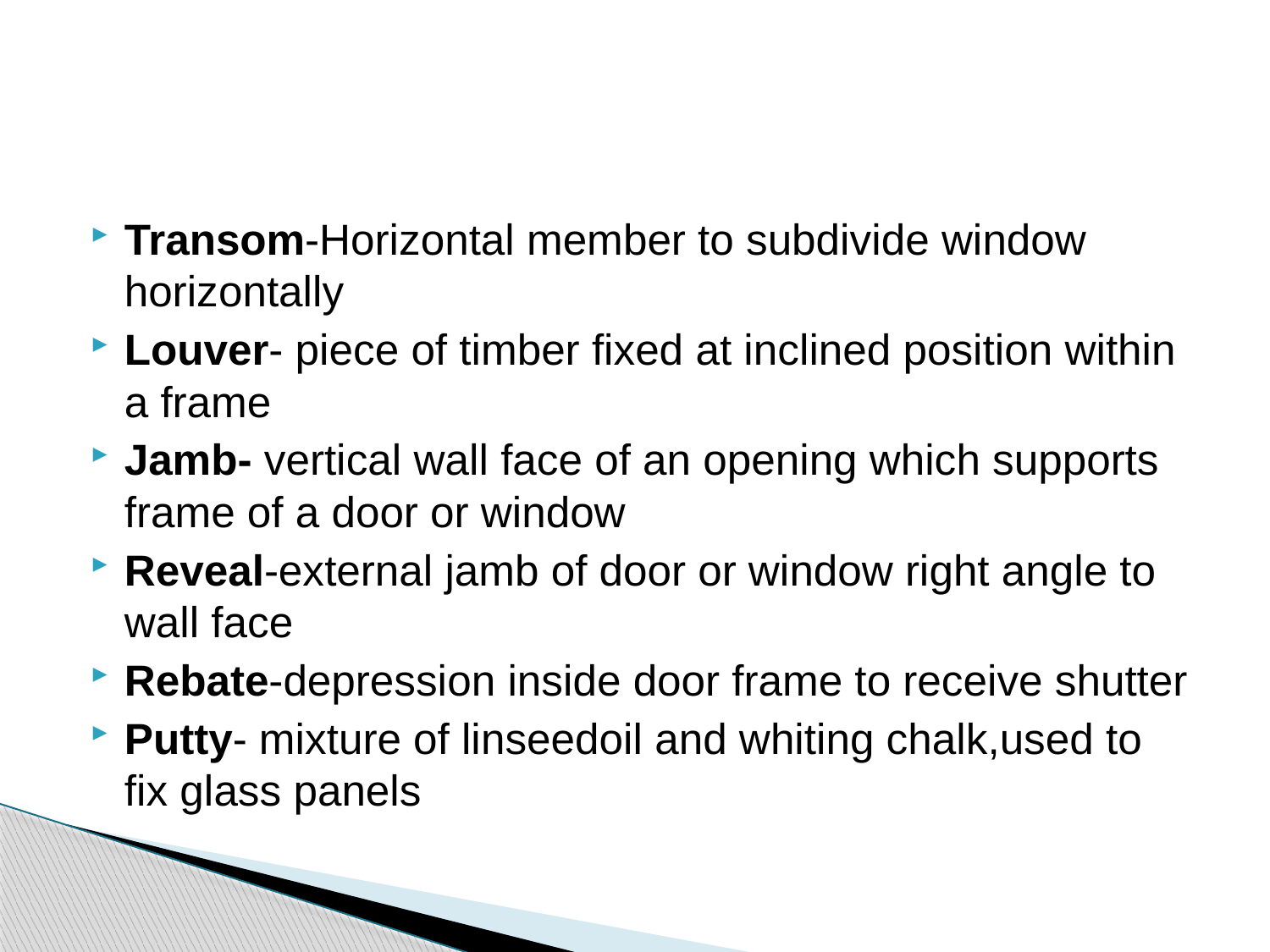

#
Transom-Horizontal member to subdivide window horizontally
Louver- piece of timber fixed at inclined position within a frame
Jamb- vertical wall face of an opening which supports frame of a door or window
Reveal-external jamb of door or window right angle to wall face
Rebate-depression inside door frame to receive shutter
Putty- mixture of linseedoil and whiting chalk,used to fix glass panels